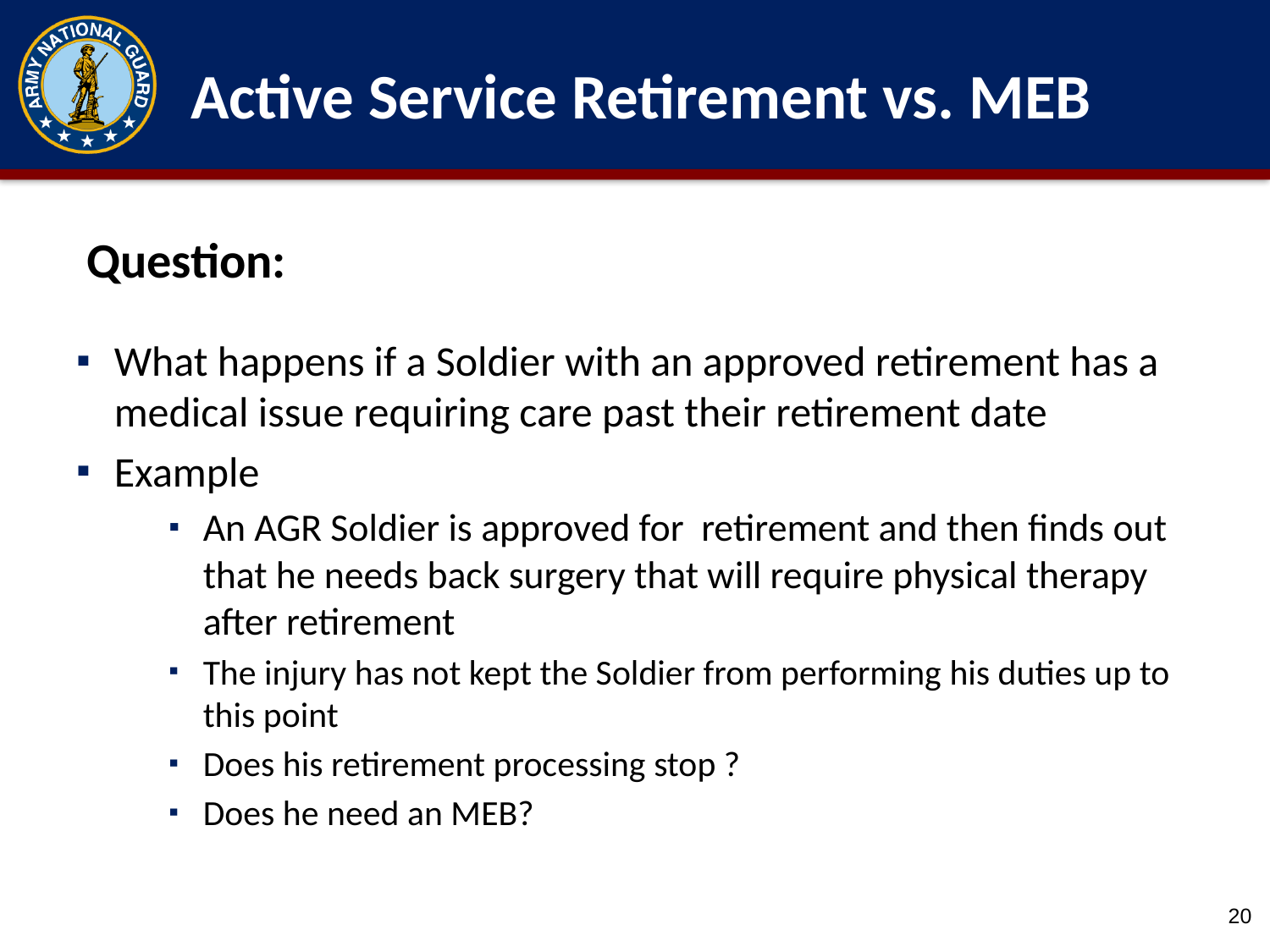

# Active Service Retirement vs. MEB
Question:
What happens if a Soldier with an approved retirement has a medical issue requiring care past their retirement date
Example
An AGR Soldier is approved for  retirement and then finds out that he needs back surgery that will require physical therapy after retirement
The injury has not kept the Soldier from performing his duties up to this point
Does his retirement processing stop ?
Does he need an MEB?

20